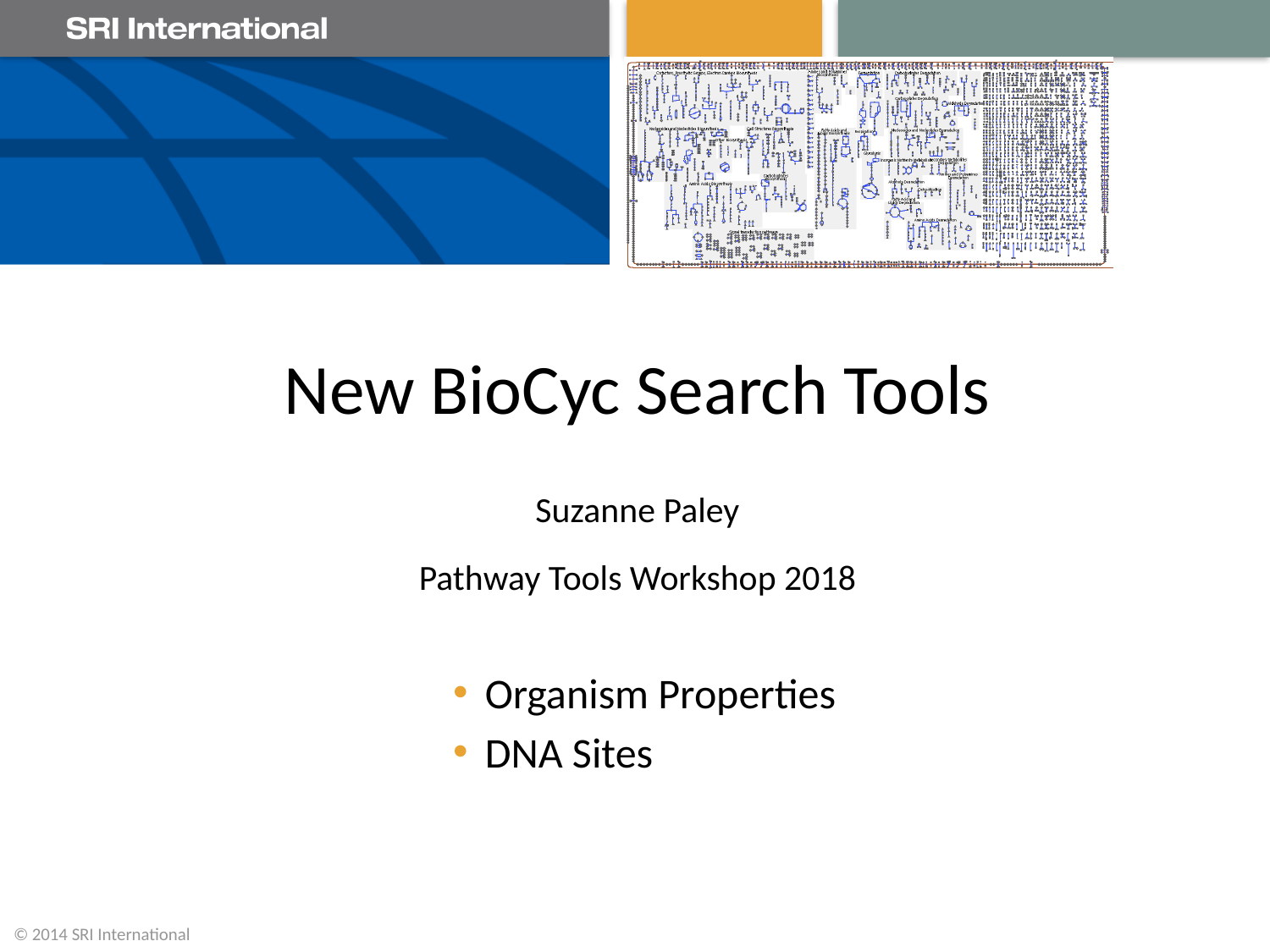

# New BioCyc Search Tools Suzanne Paley Pathway Tools Workshop 2018
Organism Properties
DNA Sites